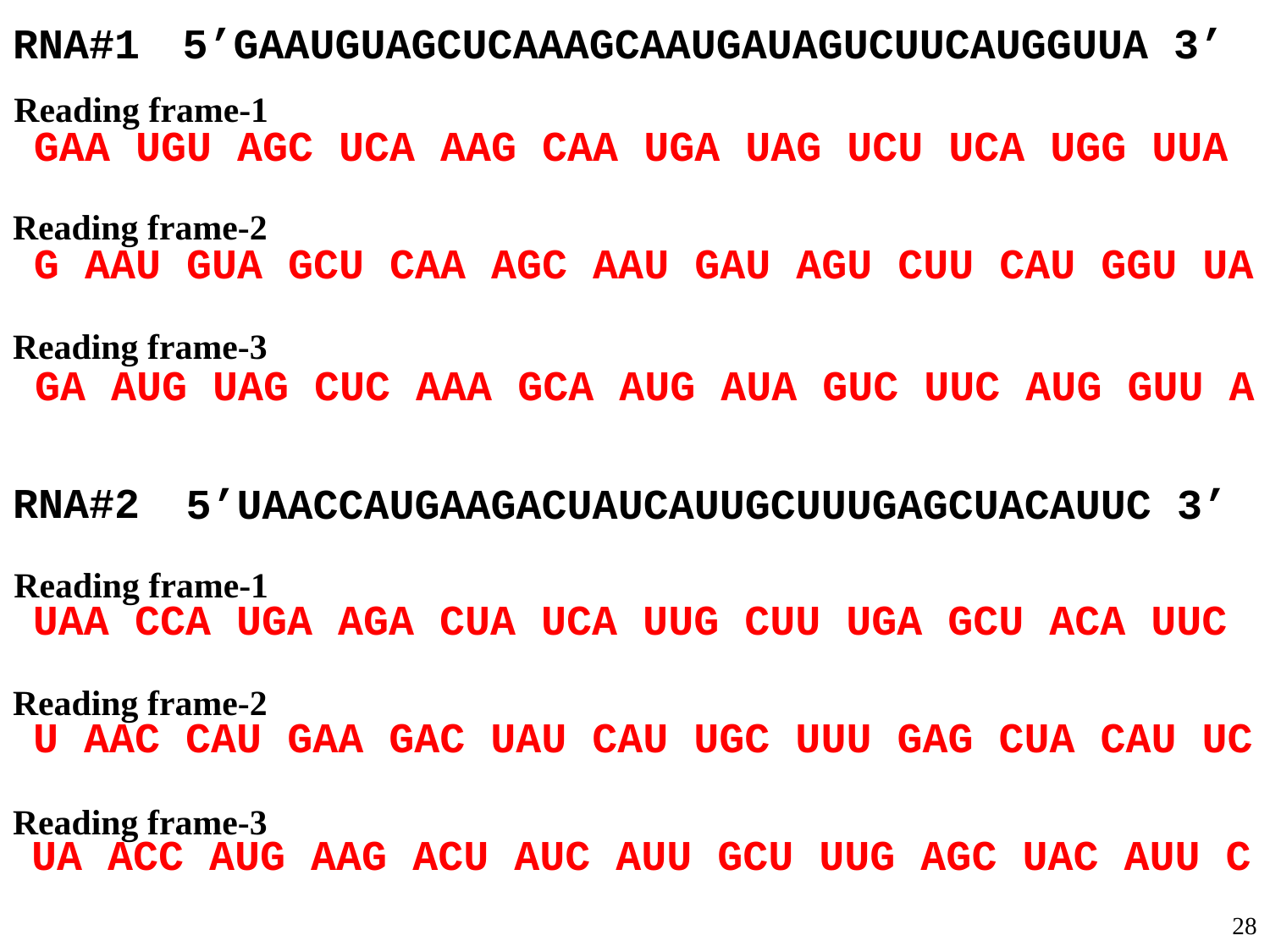

RNA#1
5’GAAUGUAGCUCAAAGCAAUGAUAGUCUUCAUGGUUA 3’
Reading frame-1
GAA UGU AGC UCA AAG CAA UGA UAG UCU UCA UGG UUA
Reading frame-2
G AAU GUA GCU CAA AGC AAU GAU AGU CUU CAU GGU UA
Reading frame-3
GA AUG UAG CUC AAA GCA AUG AUA GUC UUC AUG GUU A
RNA#2
5’UAACCAUGAAGACUAUCAUUGCUUUGAGCUACAUUC 3’
Reading frame-1
UAA CCA UGA AGA CUA UCA UUG CUU UGA GCU ACA UUC
Reading frame-2
U AAC CAU GAA GAC UAU CAU UGC UUU GAG CUA CAU UC
Reading frame-3
UA ACC AUG AAG ACU AUC AUU GCU UUG AGC UAC AUU C
28